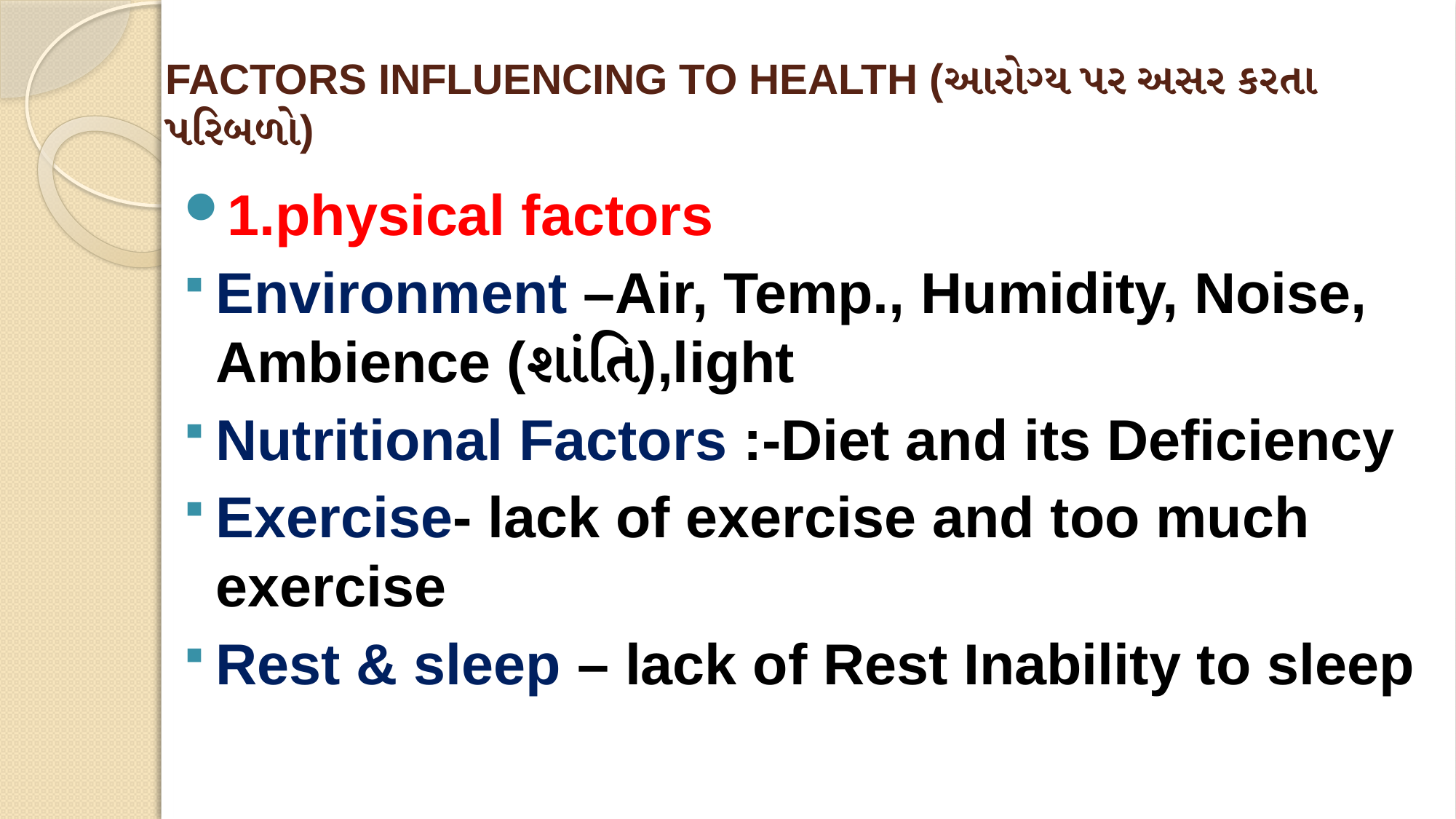

# FACTORS INFLUENCING TO HEALTH (આરોગ્ય પર અસર કરતા પરિબળો)
1.physical factors
Environment –Air, Temp., Humidity, Noise, Ambience (શાંતિ),light
Nutritional Factors :-Diet and its Deficiency
Exercise- lack of exercise and too much exercise
Rest & sleep – lack of Rest Inability to sleep